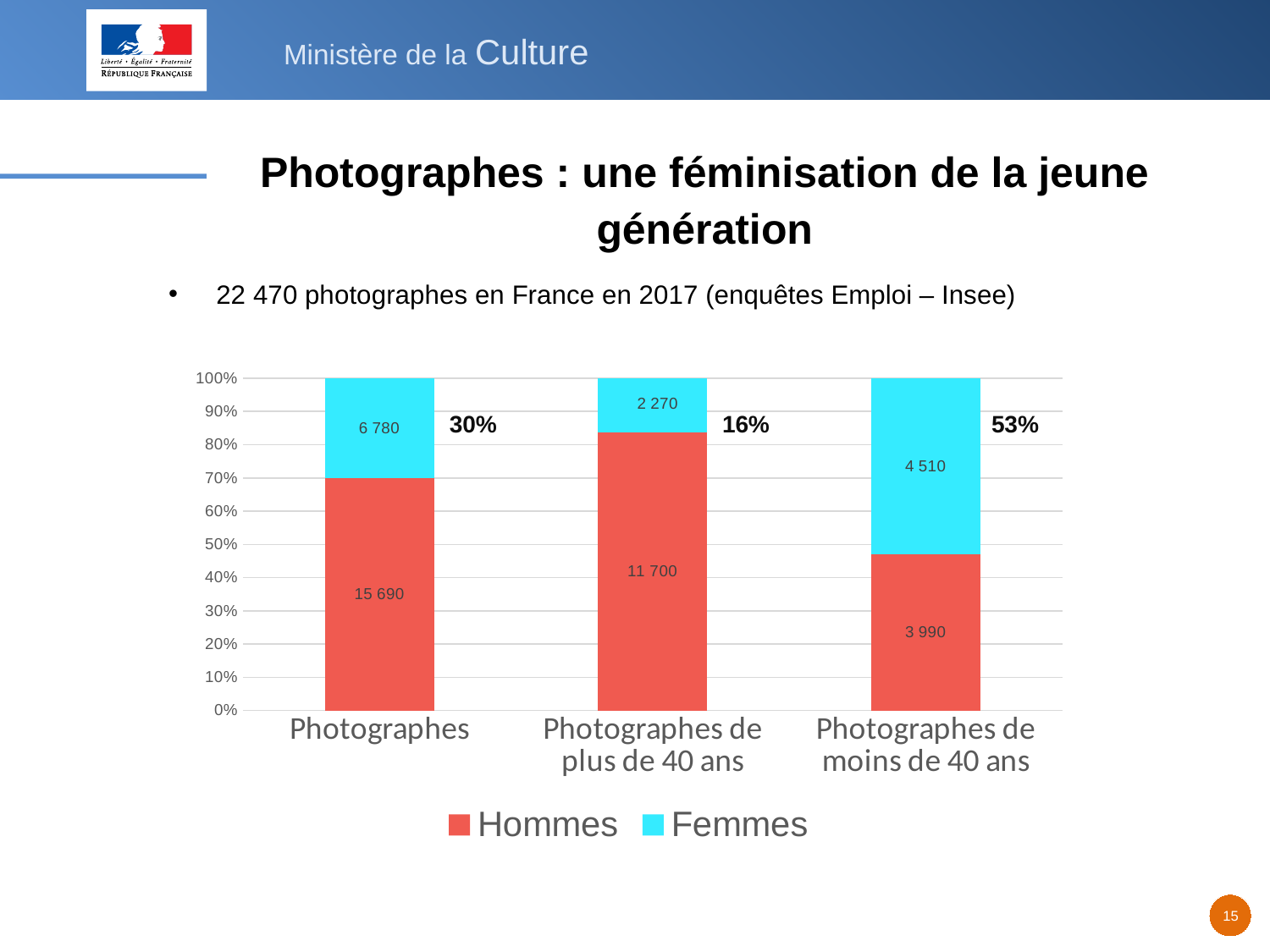

# Photographes : une féminisation de la jeune génération
22 470 photographes en France en 2017 (enquêtes Emploi – Insee)

### Chart

| Category | Hommes | Femmes |
|---|---|---|
| Photographes | 15690.0 | 6780.0 |
| Photographes de plus de 40 ans | 11700.0 | 2270.0 |
| Photographes de moins de 40 ans | 3990.0 | 4510.0 |
30%
53%
16%